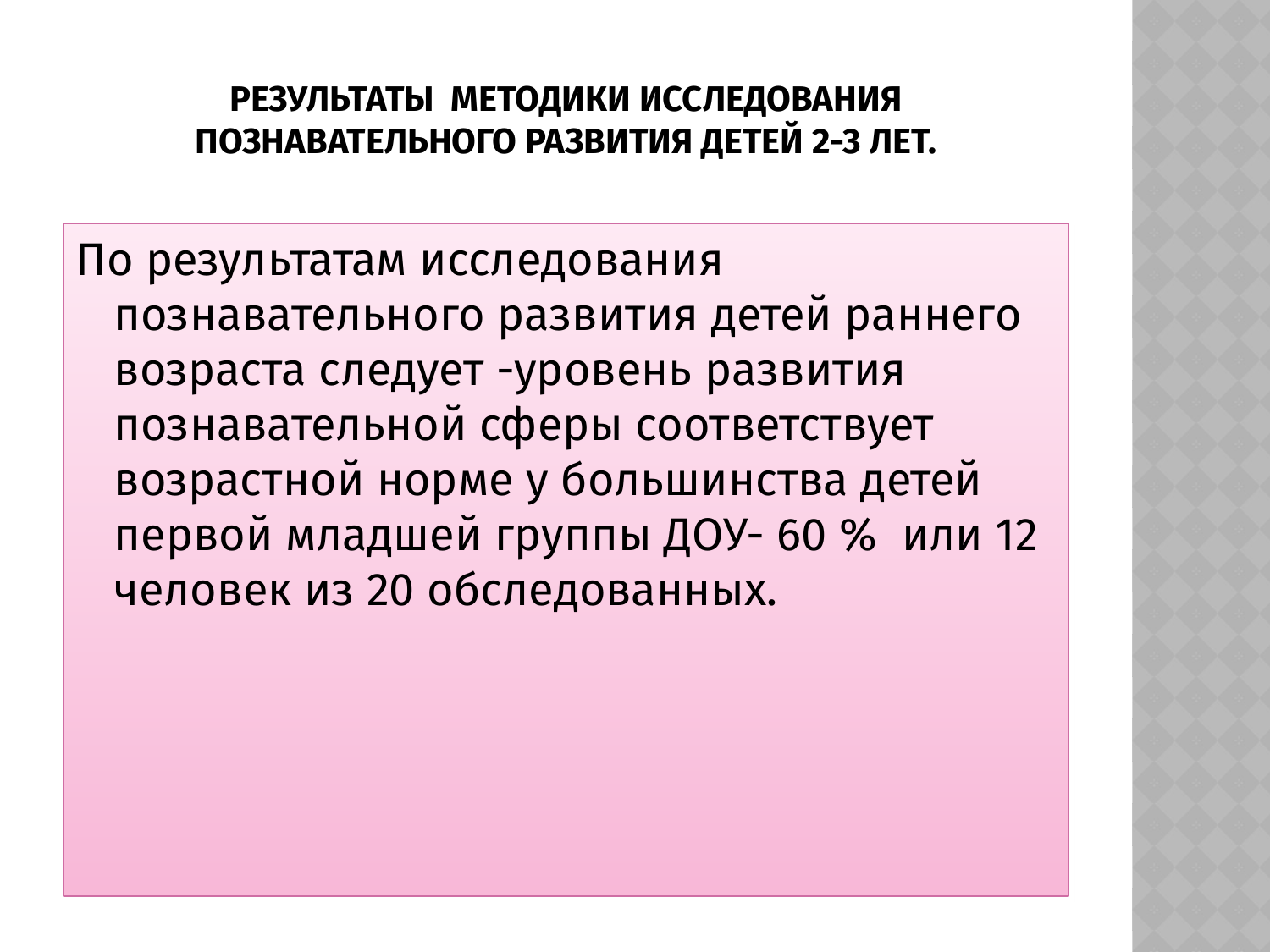

# Результаты  методики исследования познавательного развития детей 2-3 лет.
По результатам исследования познавательного развития детей раннего возраста следует -уровень развития познавательной сферы соответствует возрастной норме у большинства детей первой младшей группы ДОУ- 60 %  или 12 человек из 20 обследованных.